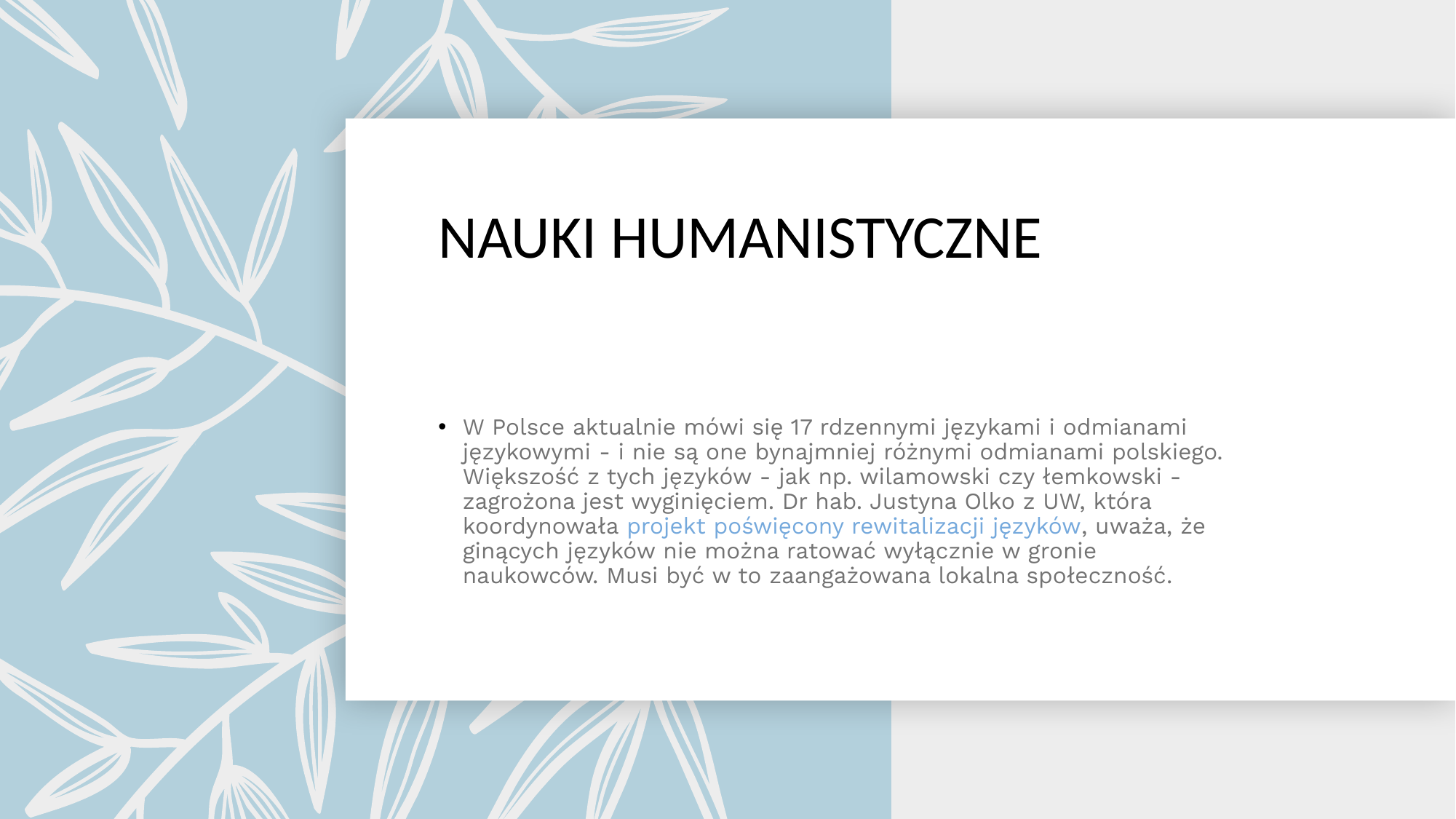

# NAUKI HUMANISTYCZNE
W Polsce aktualnie mówi się 17 rdzennymi językami i odmianami językowymi - i nie są one bynajmniej różnymi odmianami polskiego. Większość z tych języków - jak np. wilamowski czy łemkowski - zagrożona jest wyginięciem. Dr hab. Justyna Olko z UW, która koordynowała projekt poświęcony rewitalizacji języków, uważa, że ginących języków nie można ratować wyłącznie w gronie naukowców. Musi być w to zaangażowana lokalna społeczność.